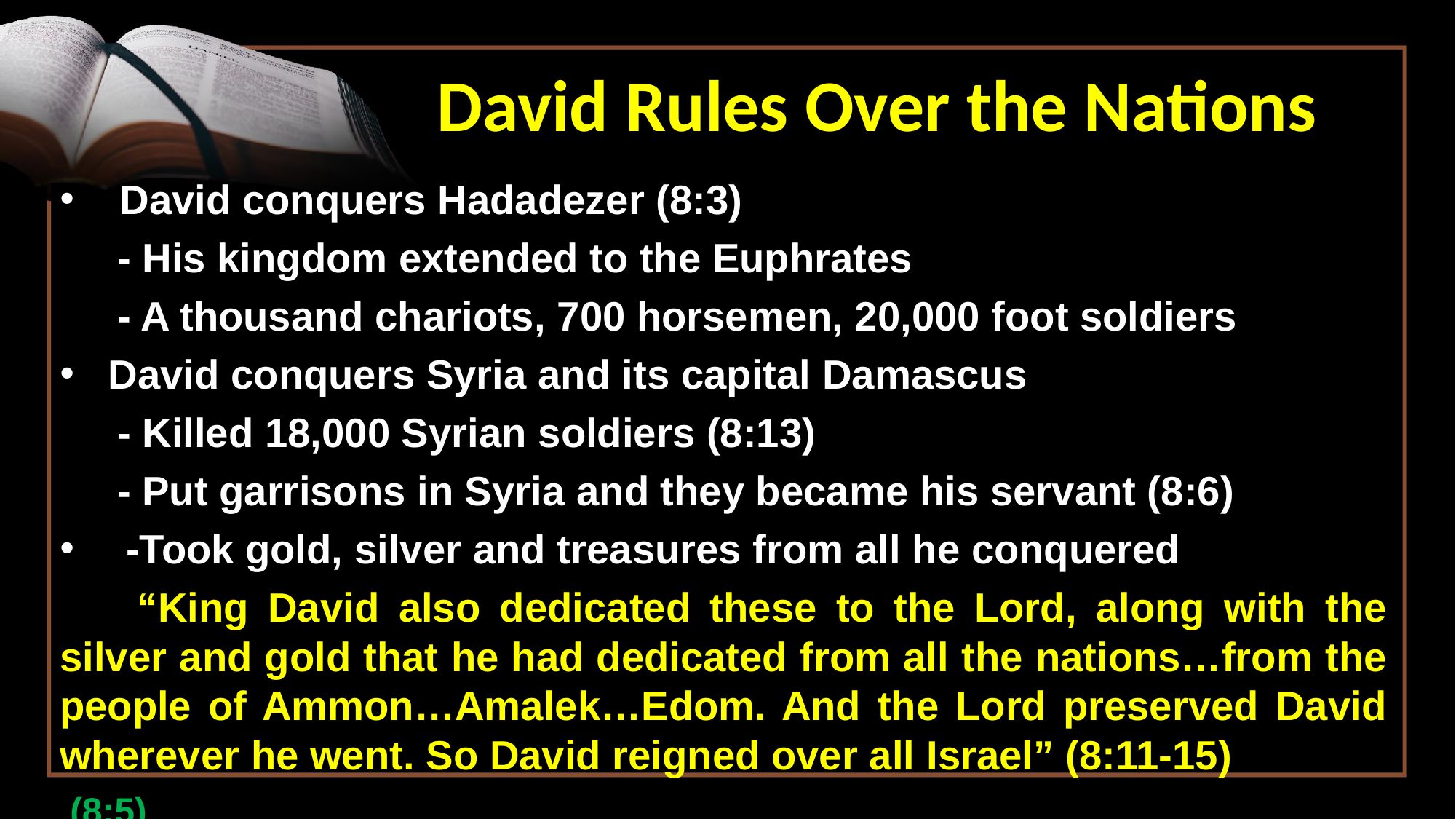

David Rules Over the Nations
 David conquers Hadadezer (8:3)
     - His kingdom extended to the Euphrates
     - A thousand chariots, 700 horsemen, 20,000 foot soldiers
David conquers Syria and its capital Damascus
     - Killed 18,000 Syrian soldiers (8:13)
     - Put garrisons in Syria and they became his servant (8:6)
 -Took gold, silver and treasures from all he conquered
    “King David also dedicated these to the Lord, along with the silver and gold that he had dedicated from all the nations…from the people of Ammon…Amalek…Edom. And the Lord preserved David wherever he went. So David reigned over all Israel” (8:11-15)
 (8:5)
David conquers s Edom, Moab, the Ammonites, the Philistines Amalek and his greatness is known (8:12-13)
David brings all the treasures which becomes the basis for the golden temple Solomon built (8:7, 10, 11)
David brings the ark of the covenant (Uzzah) to Jerusalem (2 Sam. 6) and Uzzah is killed